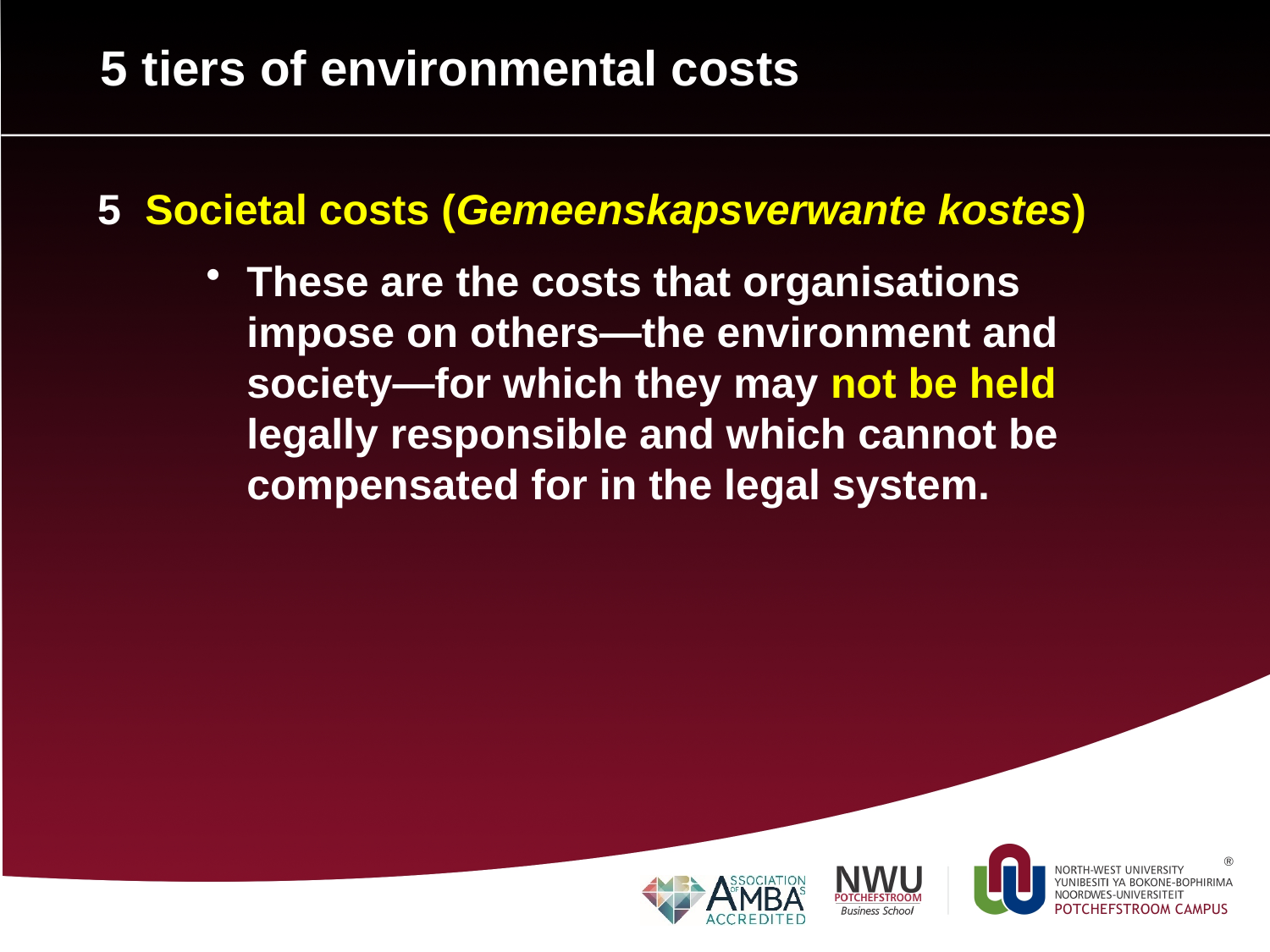

# 5 tiers of environmental costs
5	Societal costs (Gemeenskapsverwante kostes)
These are the costs that organisations impose on others—the environment and society—for which they may not be held legally responsible and which cannot be compensated for in the legal system.